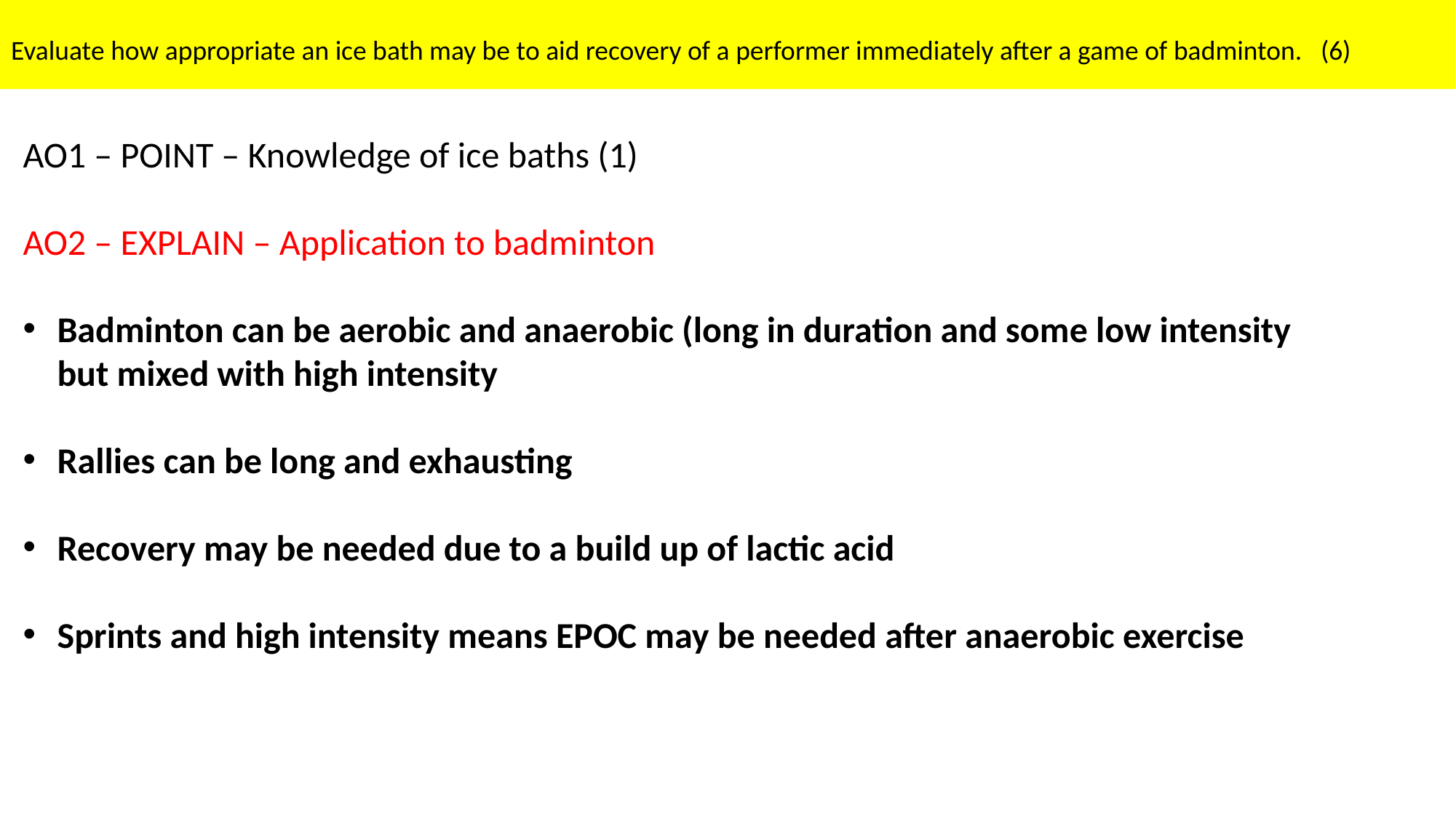

# Evaluate how appropriate an ice bath may be to aid recovery of a performer immediately after a game of badminton. 	(6)
AO1 – POINT – Knowledge of ice baths (1)

AO2 – EXPLAIN – Application to badminton

Badminton can be aerobic and anaerobic (long in duration and some low intensity but mixed with high intensity

Rallies can be long and exhausting

Recovery may be needed due to a build up of lactic acid

Sprints and high intensity means EPOC may be needed after anaerobic exercise